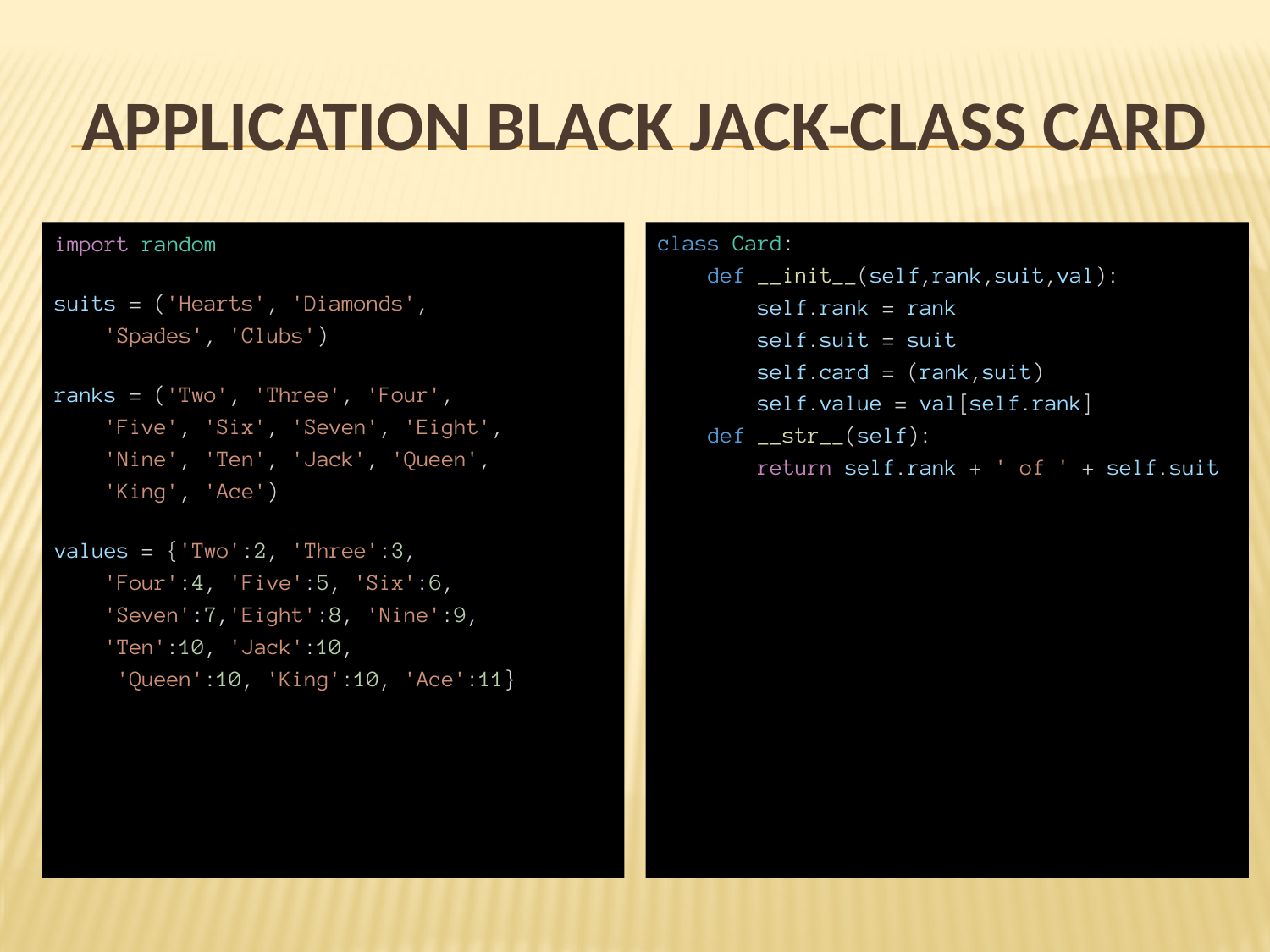

# Application Black Jack-class Card
import random
suits = ('Hearts', 'Diamonds',
    'Spades', 'Clubs')
ranks = ('Two', 'Three', 'Four',
    'Five', 'Six', 'Seven', 'Eight',
    'Nine', 'Ten', 'Jack', 'Queen',
    'King', 'Ace')
values = {'Two':2, 'Three':3,
    'Four':4, 'Five':5, 'Six':6,
    'Seven':7,'Eight':8, 'Nine':9,
    'Ten':10, 'Jack':10,
     'Queen':10, 'King':10, 'Ace':11}

class Card:
    def __init__(self,rank,suit,val):
        self.rank = rank
        self.suit = suit
        self.card = (rank,suit)
        self.value = val[self.rank]
    def __str__(self):
        return self.rank + ' of ' + self.suit